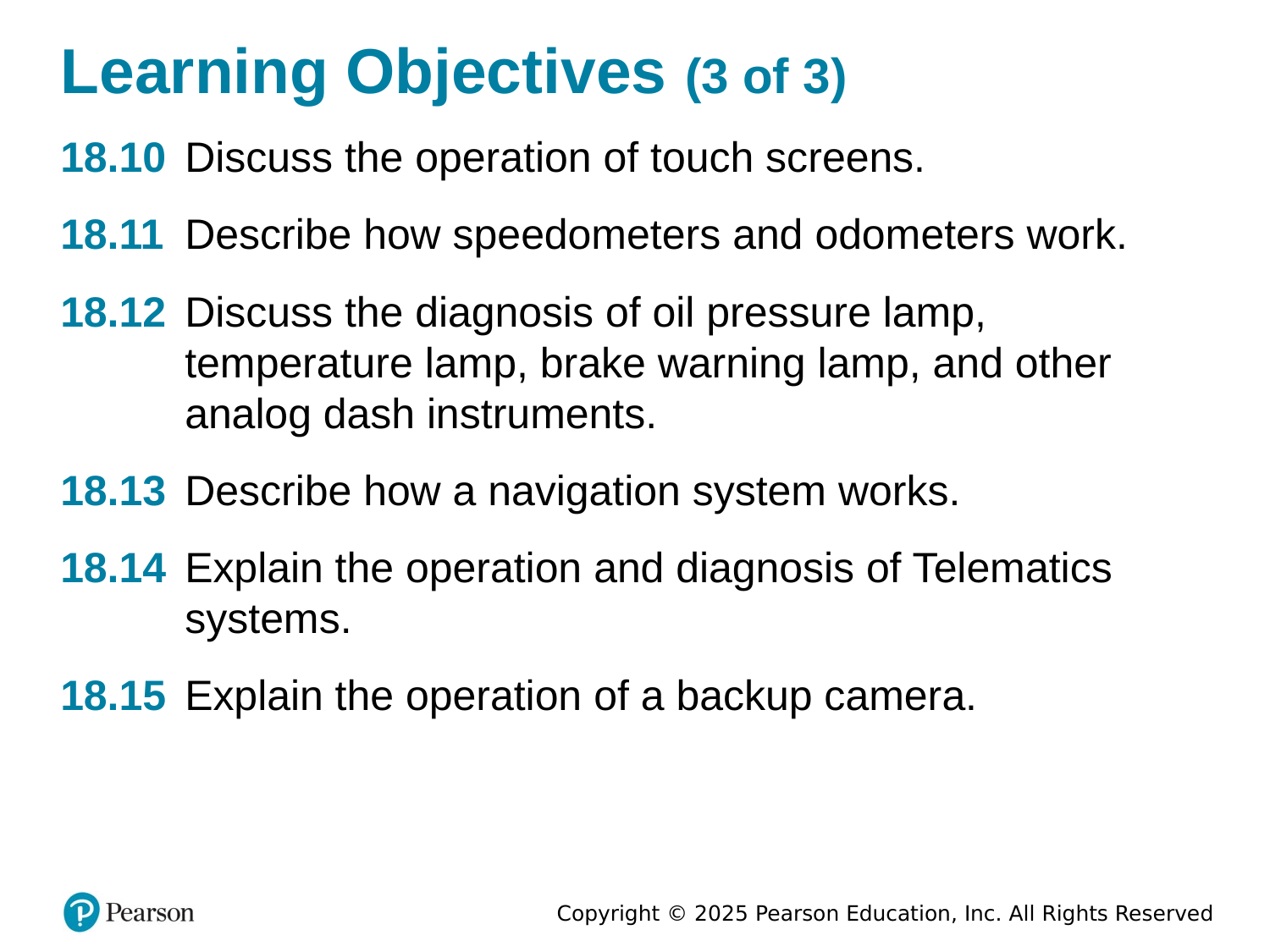

# Learning Objectives (3 of 3)
18.10	Discuss the operation of touch screens.
18.11	Describe how speedometers and odometers work.
18.12	Discuss the diagnosis of oil pressure lamp, temperature lamp, brake warning lamp, and other analog dash instruments.
18.13	Describe how a navigation system works.
18.14	Explain the operation and diagnosis of Telematics systems.
18.15	Explain the operation of a backup camera.